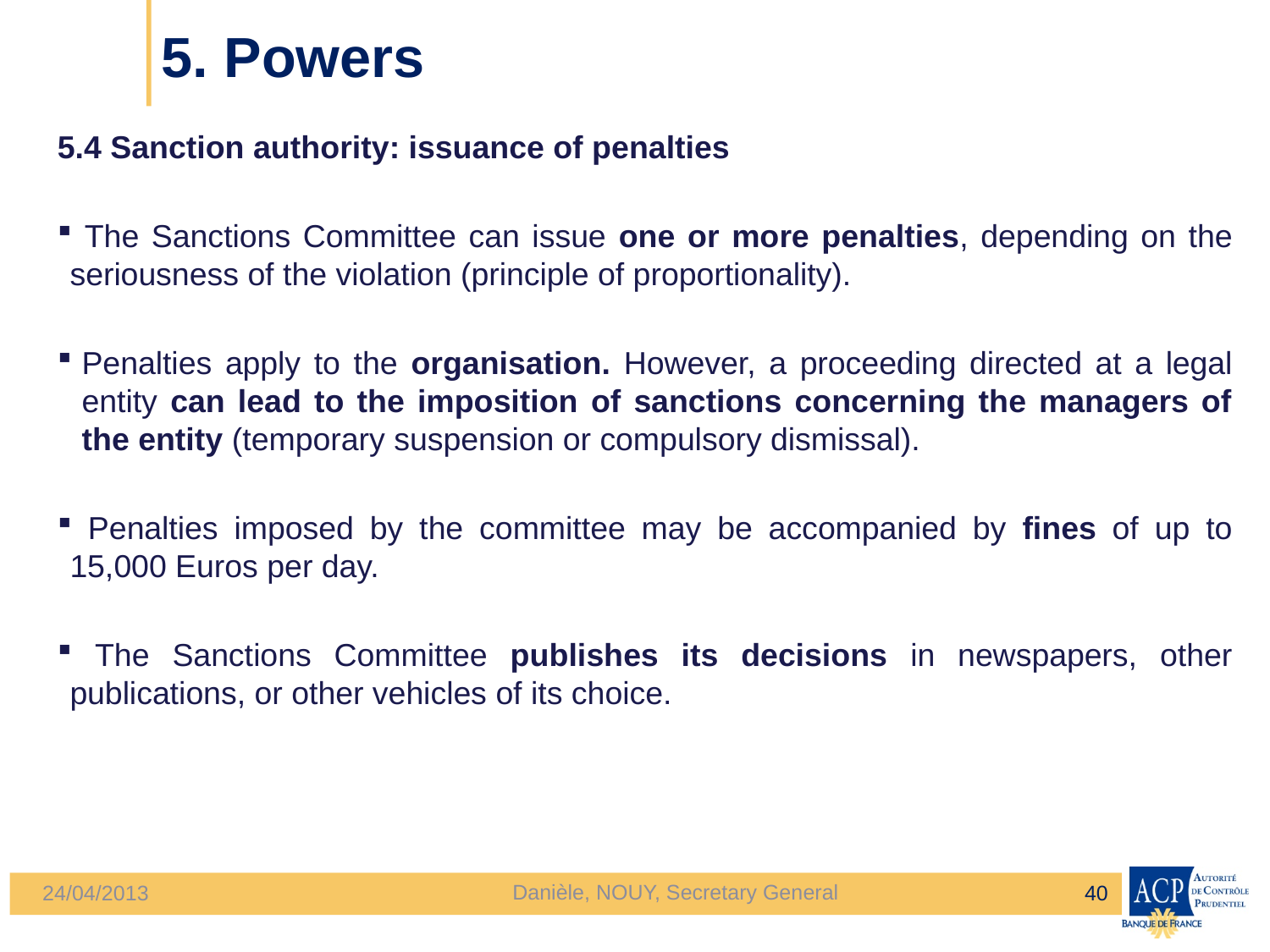

# 5. Powers
5.4 Sanction authority: issuance of penalties

 The Sanctions Committee can issue one or more penalties, depending on the seriousness of the violation (principle of proportionality).

Penalties apply to the organisation. However, a proceeding directed at a legal entity can lead to the imposition of sanctions concerning the managers of the entity (temporary suspension or compulsory dismissal).

 Penalties imposed by the committee may be accompanied by fines of up to 15,000 Euros per day.

 The Sanctions Committee publishes its decisions in newspapers, other publications, or other vehicles of its choice.
Danièle, NOUY, Secretary General
40
24/04/2013